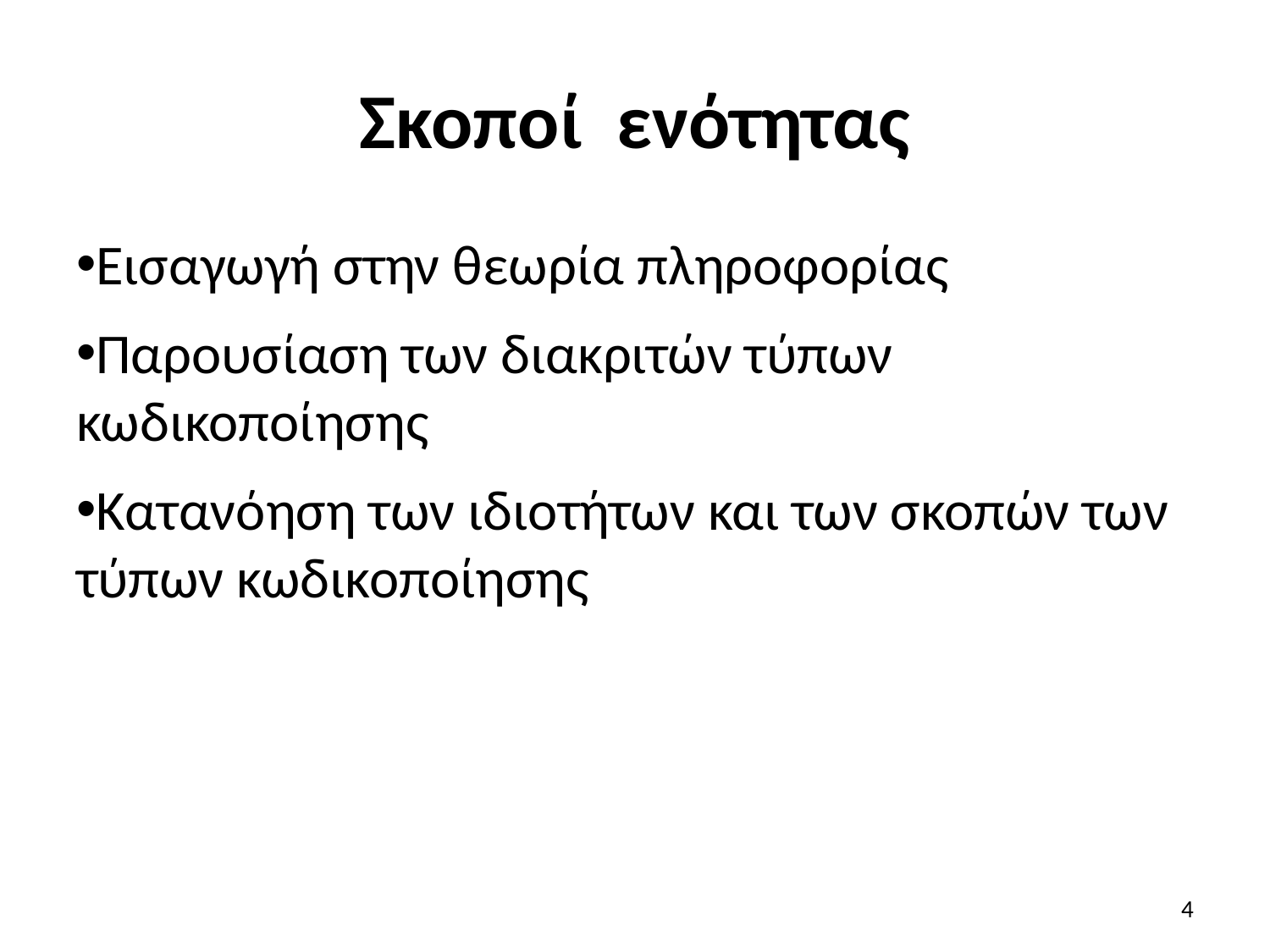

# Σκοποί  ενότητας
Εισαγωγή στην θεωρία πληροφορίας
Παρουσίαση των διακριτών τύπων κωδικοποίησης
Κατανόηση των ιδιοτήτων και των σκοπών των τύπων κωδικοποίησης
4